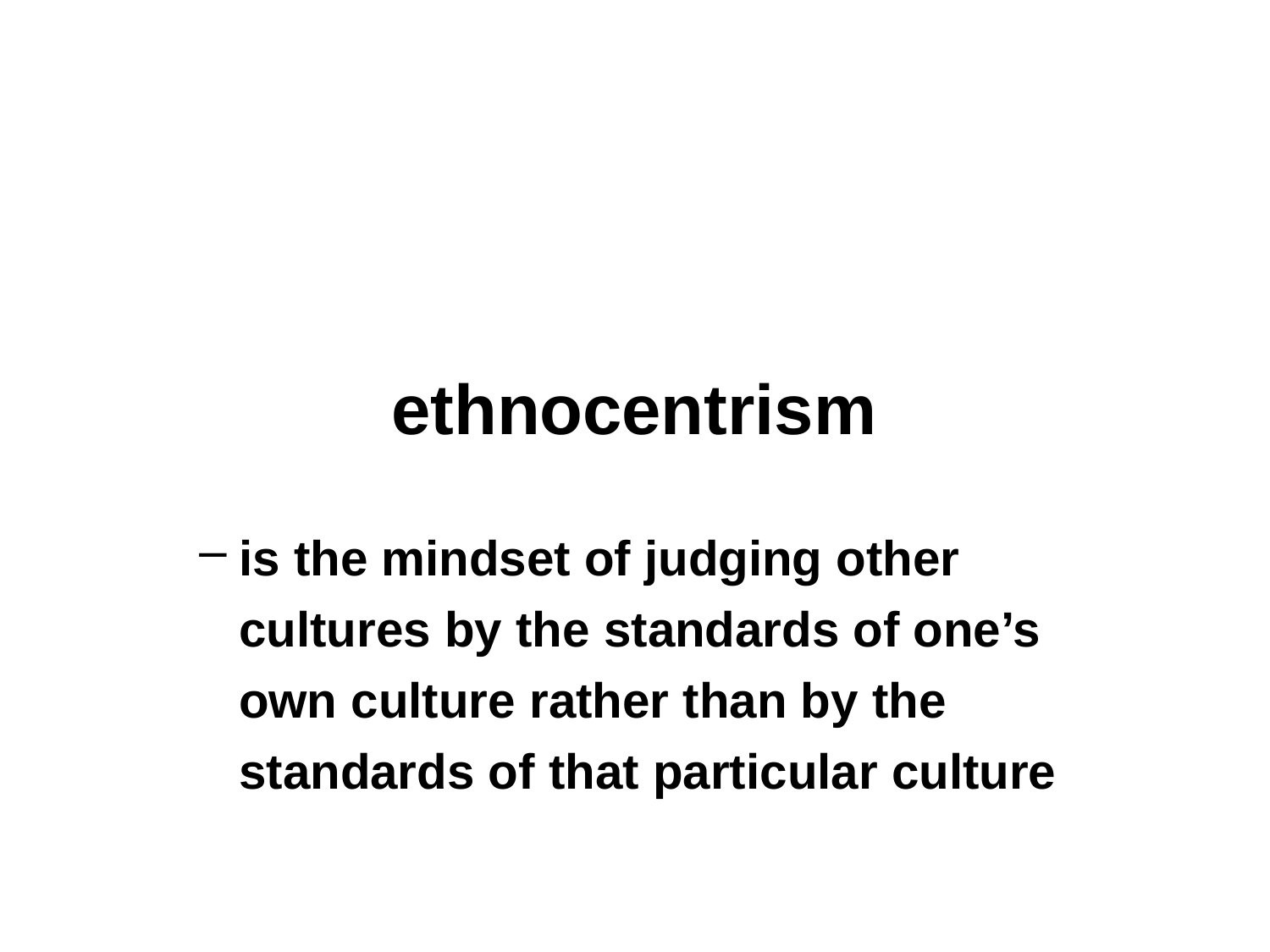

ethnocentrism

is the mindset of judging other cultures by the standards of one’s own culture rather than by the standards of that particular culture